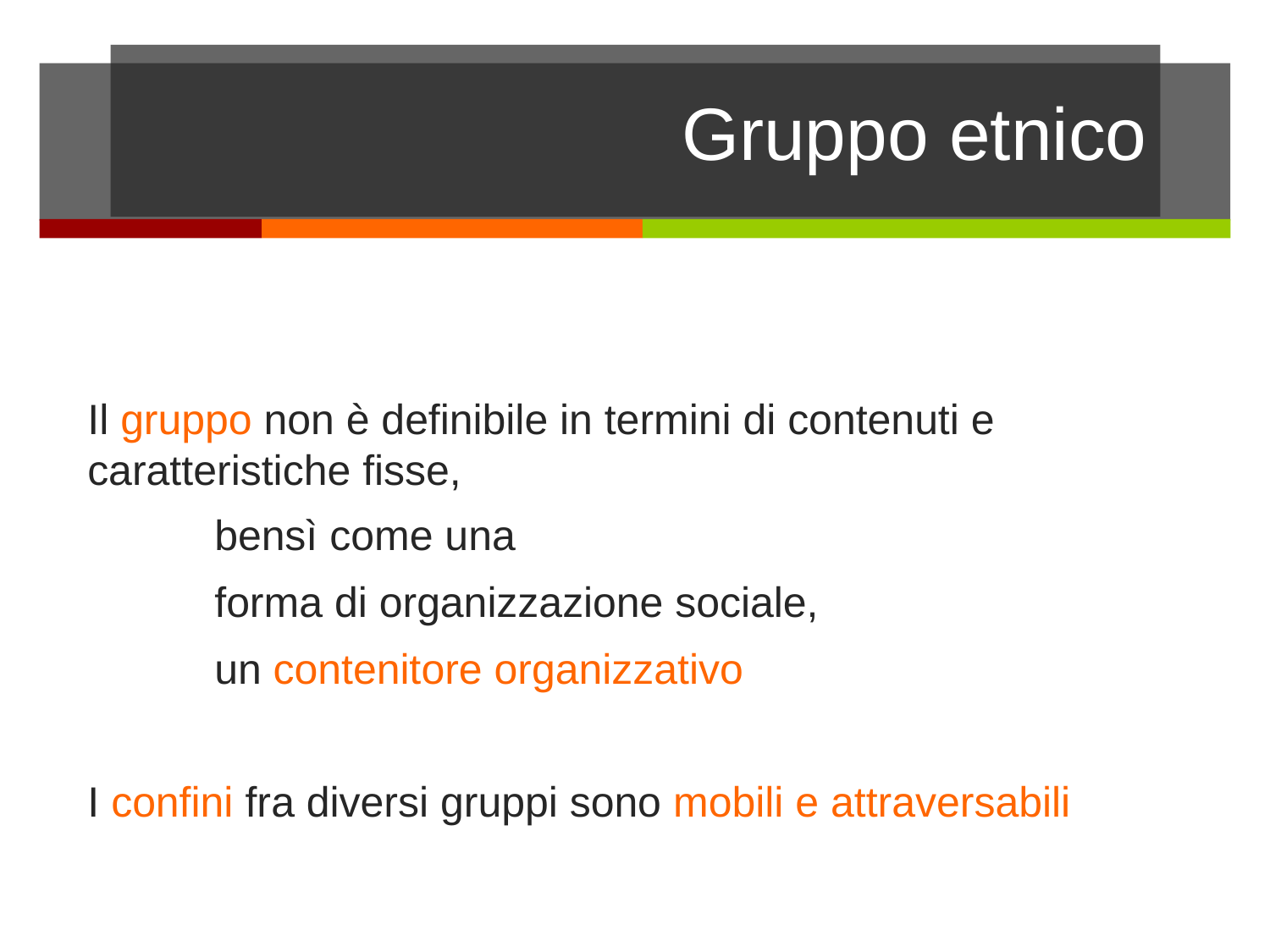

# Gruppo etnico
Il gruppo non è definibile in termini di contenuti e caratteristiche fisse,
	bensì come una
	forma di organizzazione sociale,
	un contenitore organizzativo

I confini fra diversi gruppi sono mobili e attraversabili